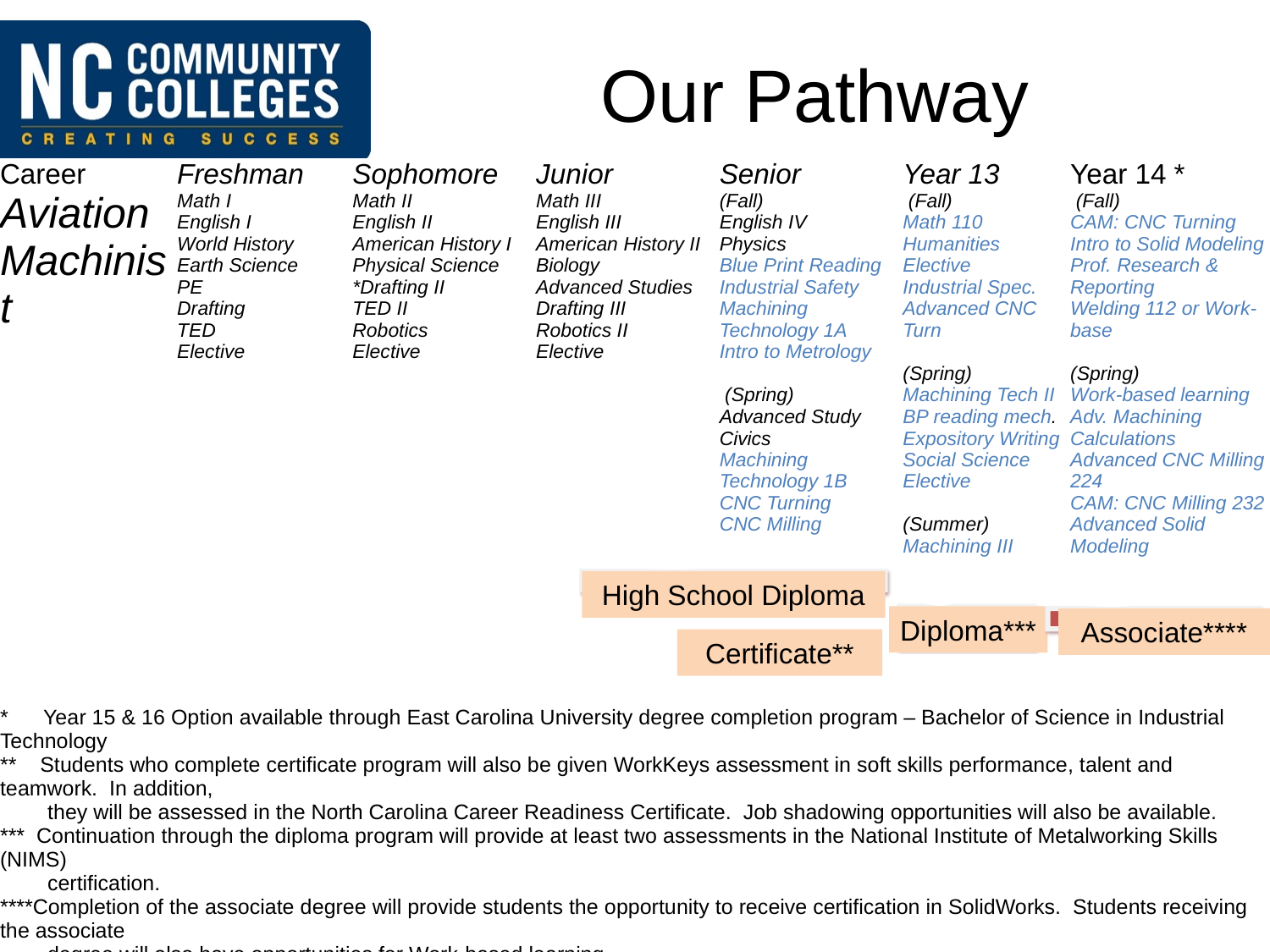

# Our Pathway
| Career | Freshman | Sophomore | Junior | Senior | Year 13 | Year 14 \* |
| --- | --- | --- | --- | --- | --- | --- |
| Aviation Machinist | Math I English I World History Earth Science PE Drafting TED Elective | Math II English II American History I Physical Science \*Drafting II TED II Robotics Elective | Math III English III American History II Biology Advanced Studies Drafting III Robotics II Elective | (Fall) English IV Physics Blue Print Reading Industrial Safety Machining Technology 1A Intro to Metrology   (Spring) Advanced Study Civics Machining Technology 1B CNC Turning CNC Milling | (Fall) Math 110 Humanities Elective Industrial Spec. Advanced CNC Turn   (Spring) Machining Tech II BP reading mech. Expository Writing Social Science Elective   (Summer) Machining III | (Fall) CAM: CNC Turning Intro to Solid Modeling Prof. Research & Reporting Welding 112 or Work-base (Spring) Work-based learning Adv. Machining Calculations Advanced CNC Milling 224 CAM: CNC Milling 232 Advanced Solid Modeling |
| \* Year 15 & 16 Option available through East Carolina University degree completion program – Bachelor of Science in Industrial Technology \*\* Students who complete certificate program will also be given WorkKeys assessment in soft skills performance, talent and teamwork. In addition, they will be assessed in the North Carolina Career Readiness Certificate. Job shadowing opportunities will also be available. \*\*\* Continuation through the diploma program will provide at least two assessments in the National Institute of Metalworking Skills (NIMS) certification. \*\*\*\*Completion of the associate degree will provide students the opportunity to receive certification in SolidWorks. Students receiving the associate degree will also have opportunities for Work-based learning. |  |  |  |  |  |  |

High School Diploma

Diploma***

Associate****
Certificate**